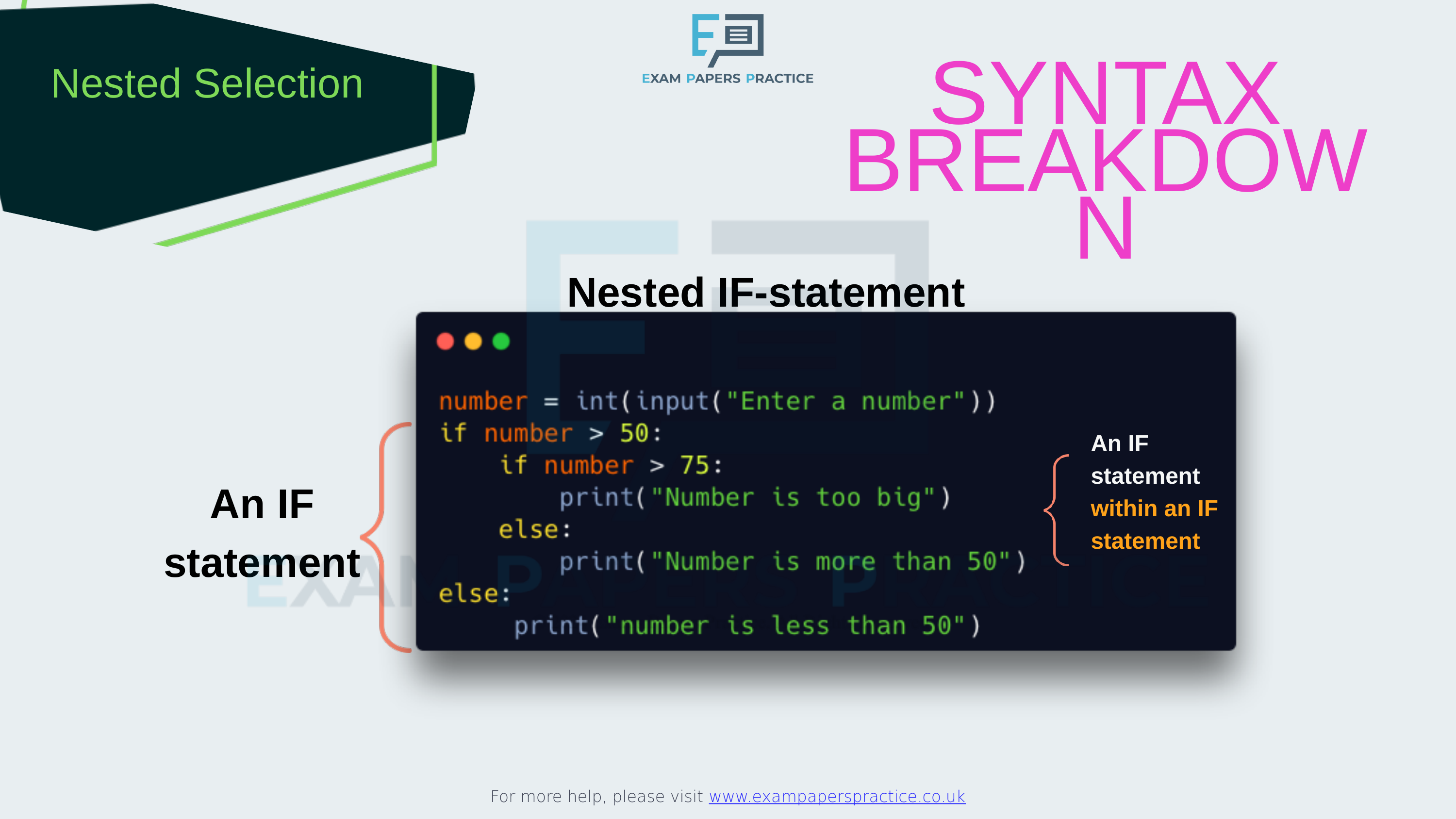

For more help, please visit www.exampaperspractice.co.uk

Nested Selection
SYNTAX BREAKDOWN

Nested IF-statement

An IF statement within an IF statement

An IF statement